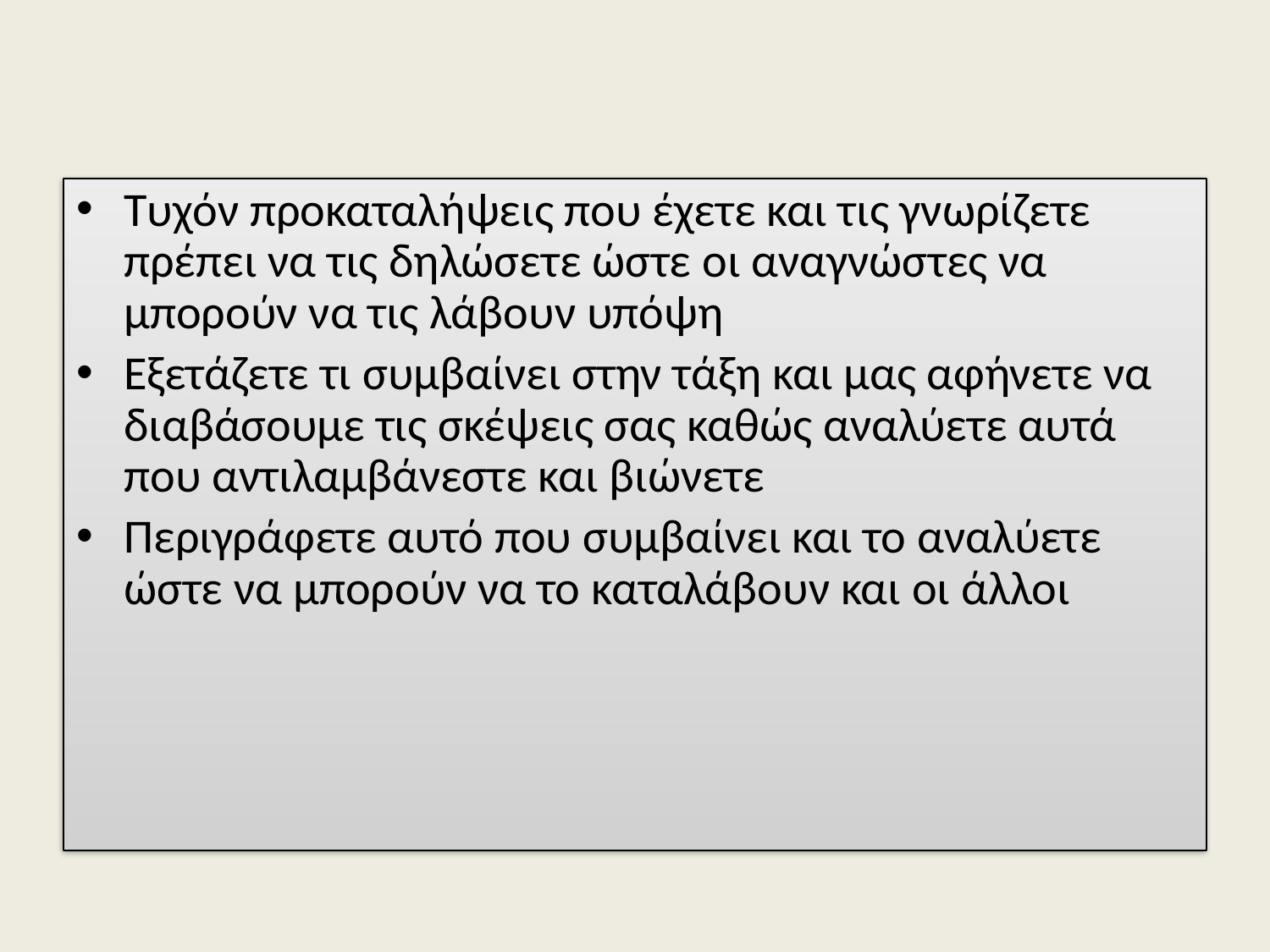

#
Τυχόν προκαταλήψεις που έχετε και τις γνωρίζετε πρέπει να τις δηλώσετε ώστε οι αναγνώστες να μπορούν να τις λάβουν υπόψη
Εξετάζετε τι συμβαίνει στην τάξη και μας αφήνετε να διαβάσουμε τις σκέψεις σας καθώς αναλύετε αυτά που αντιλαμβάνεστε και βιώνετε
Περιγράφετε αυτό που συμβαίνει και το αναλύετε ώστε να μπορούν να το καταλάβουν και οι άλλοι